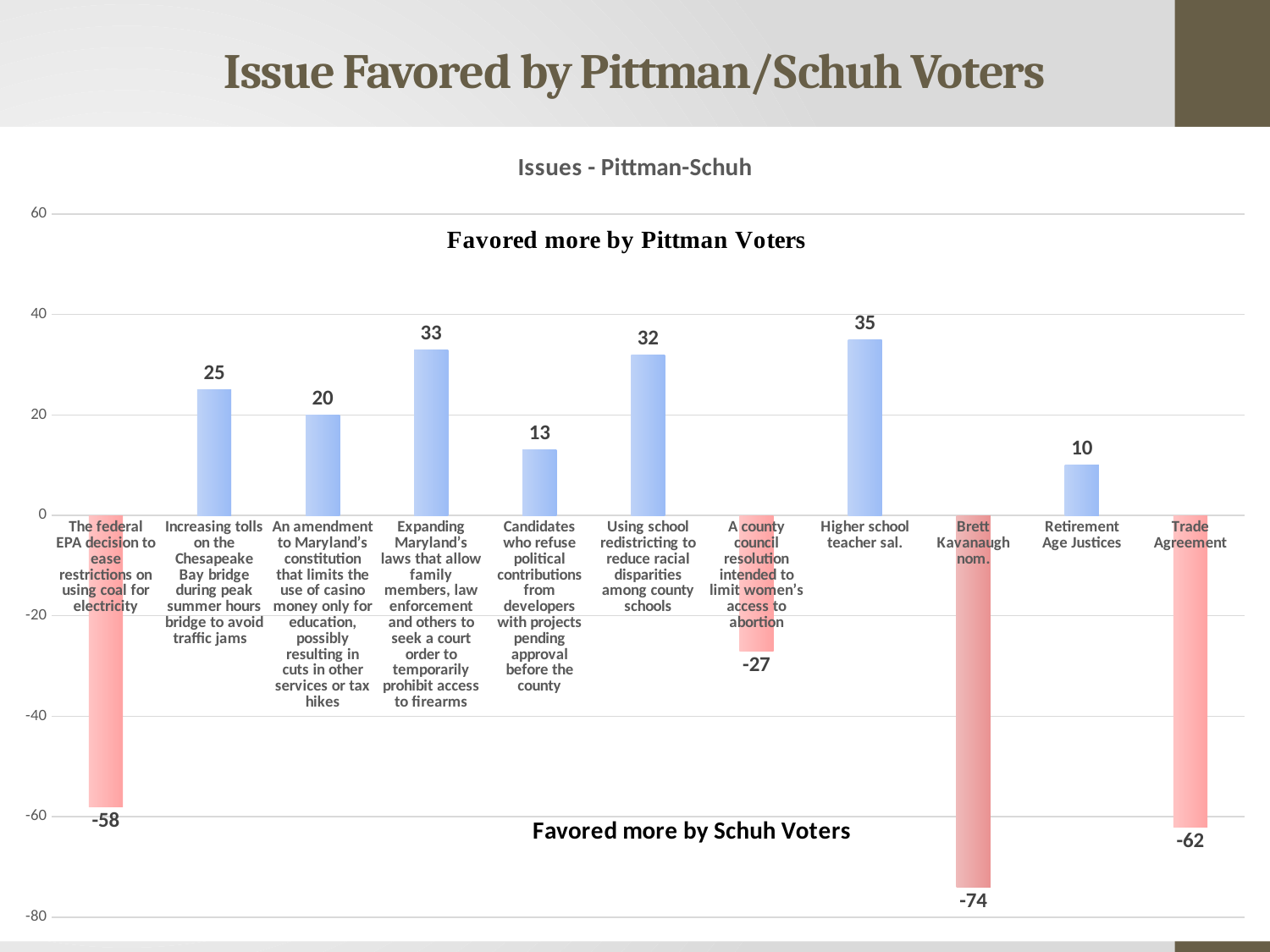

# Issue Favored by Pittman/Schuh Voters

### Chart: Issues - Pittman-Schuh

| Category | Pttman-Schuh |
|---|---|
| The federal EPA decision to ease restrictions on using coal for electricity | -58.0 |
| Increasing tolls on the Chesapeake Bay bridge during peak summer hours bridge to avoid traffic jams   | 25.0 |
| An amendment to Maryland’s constitution that limits the use of casino money only for education, possibly resulting in cuts in other services or tax hikes | 20.0 |
| Expanding Maryland’s laws that allow family members, law enforcement and others to seek a court order to temporarily prohibit access to firearms | 33.0 |
| Candidates who refuse political contributions from developers with projects pending approval before the county | 13.0 |
| Using school redistricting to reduce racial disparities among county schools | 32.0 |
| A county council resolution intended to limit women’s access to abortion | -27.0 |
| Higher school teacher sal. | 35.0 |
| Brett Kavanaugh nom. | -74.0 |
| Retirement Age Justices | 10.0 |
| Trade Agreement | -62.0 |